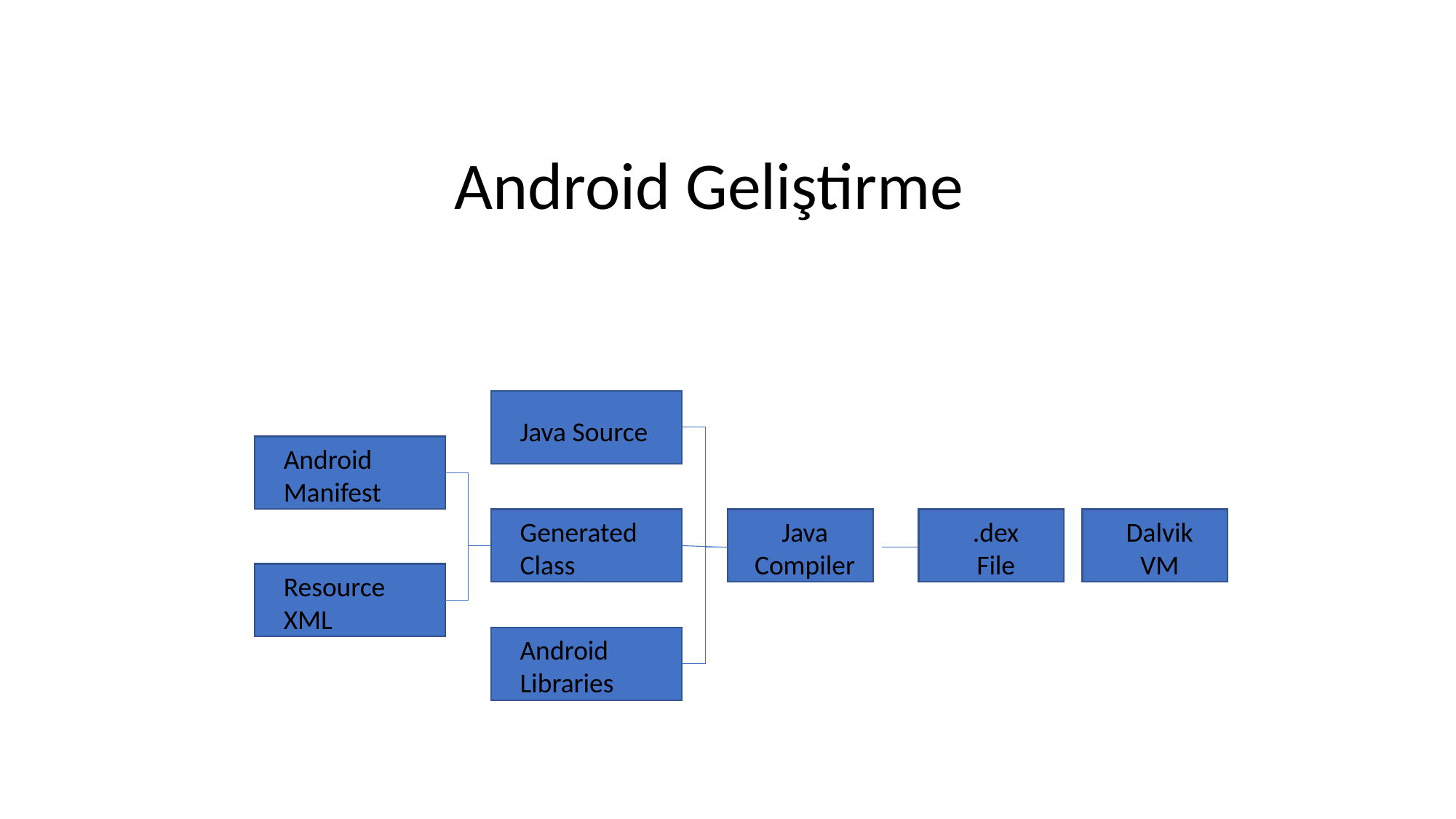

Android Geliştirme

Java Source

Android Manifest

Generated Class
Java Compiler
.dex
File
Dalvik
VM

Resource XML

Android Libraries